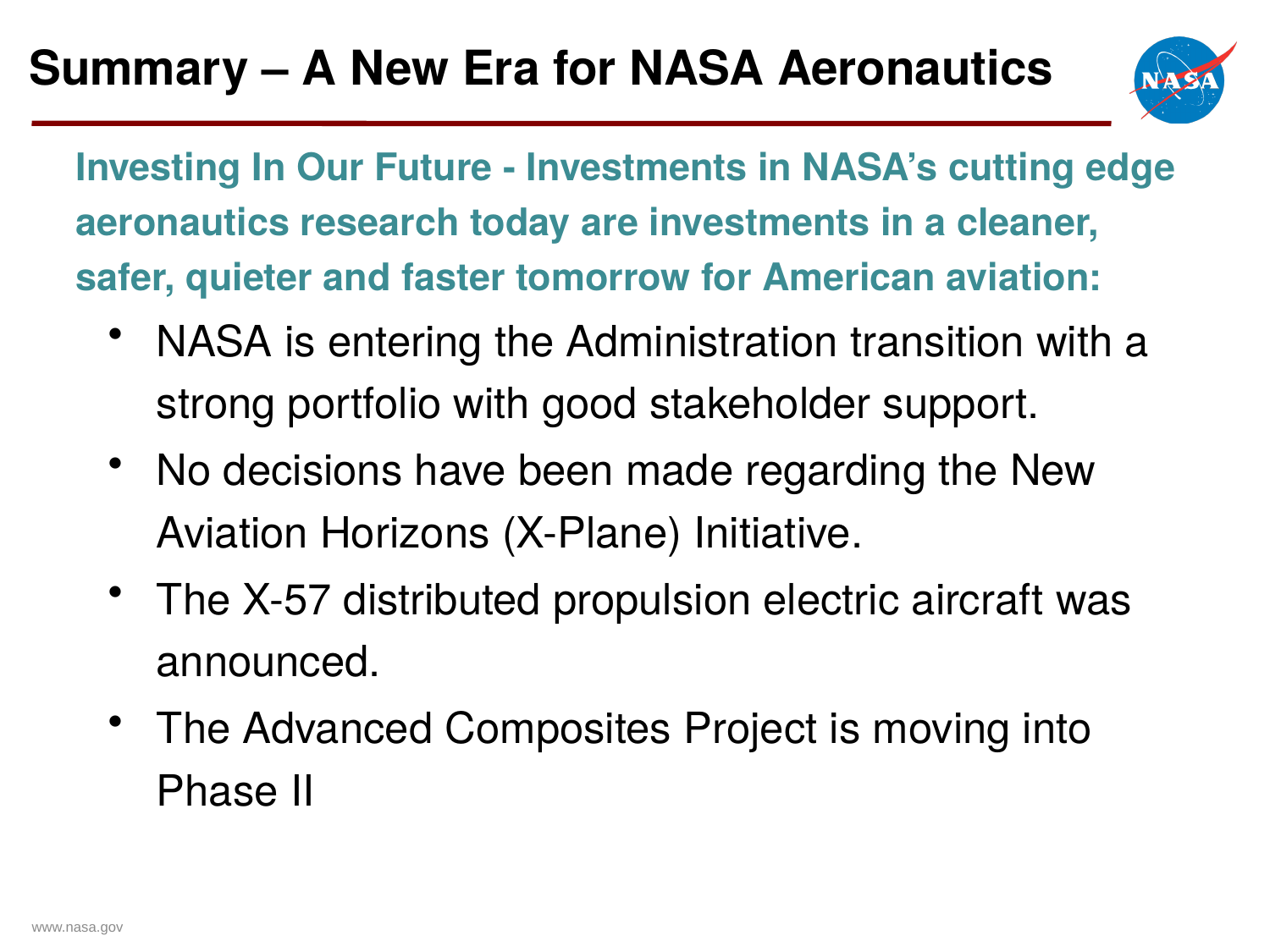

# Summary – A New Era for NASA Aeronautics
Investing In Our Future - Investments in NASA’s cutting edge aeronautics research today are investments in a cleaner, safer, quieter and faster tomorrow for American aviation:
NASA is entering the Administration transition with a strong portfolio with good stakeholder support.
No decisions have been made regarding the New Aviation Horizons (X-Plane) Initiative.
The X-57 distributed propulsion electric aircraft was announced.
The Advanced Composites Project is moving into Phase II
www.nasa.gov